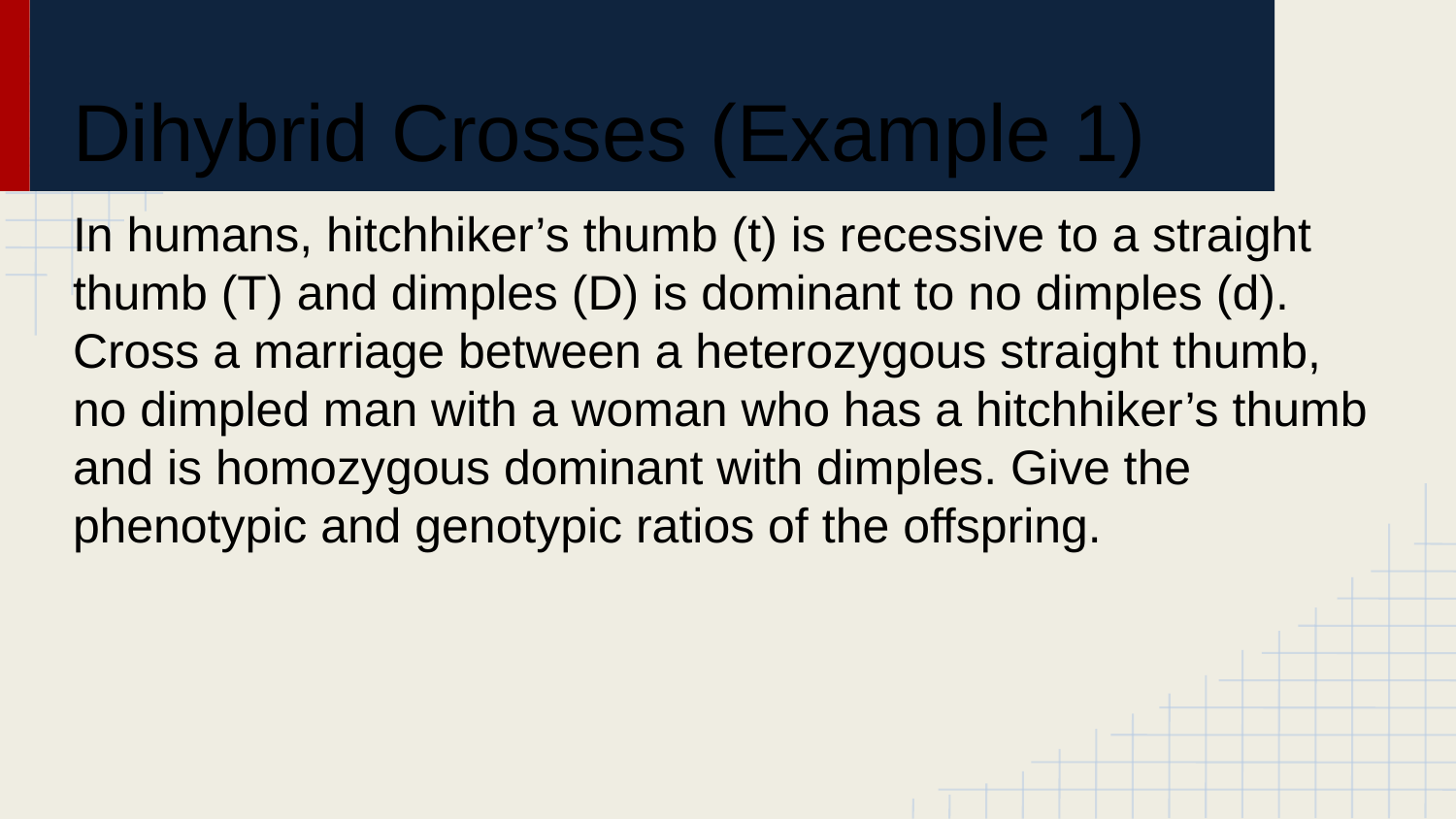

# Dihybrid Crosses (Example 1)
In humans, hitchhiker’s thumb (t) is recessive to a straight thumb (T) and dimples (D) is dominant to no dimples (d). Cross a marriage between a heterozygous straight thumb, no dimpled man with a woman who has a hitchhiker’s thumb and is homozygous dominant with dimples. Give the phenotypic and genotypic ratios of the offspring.